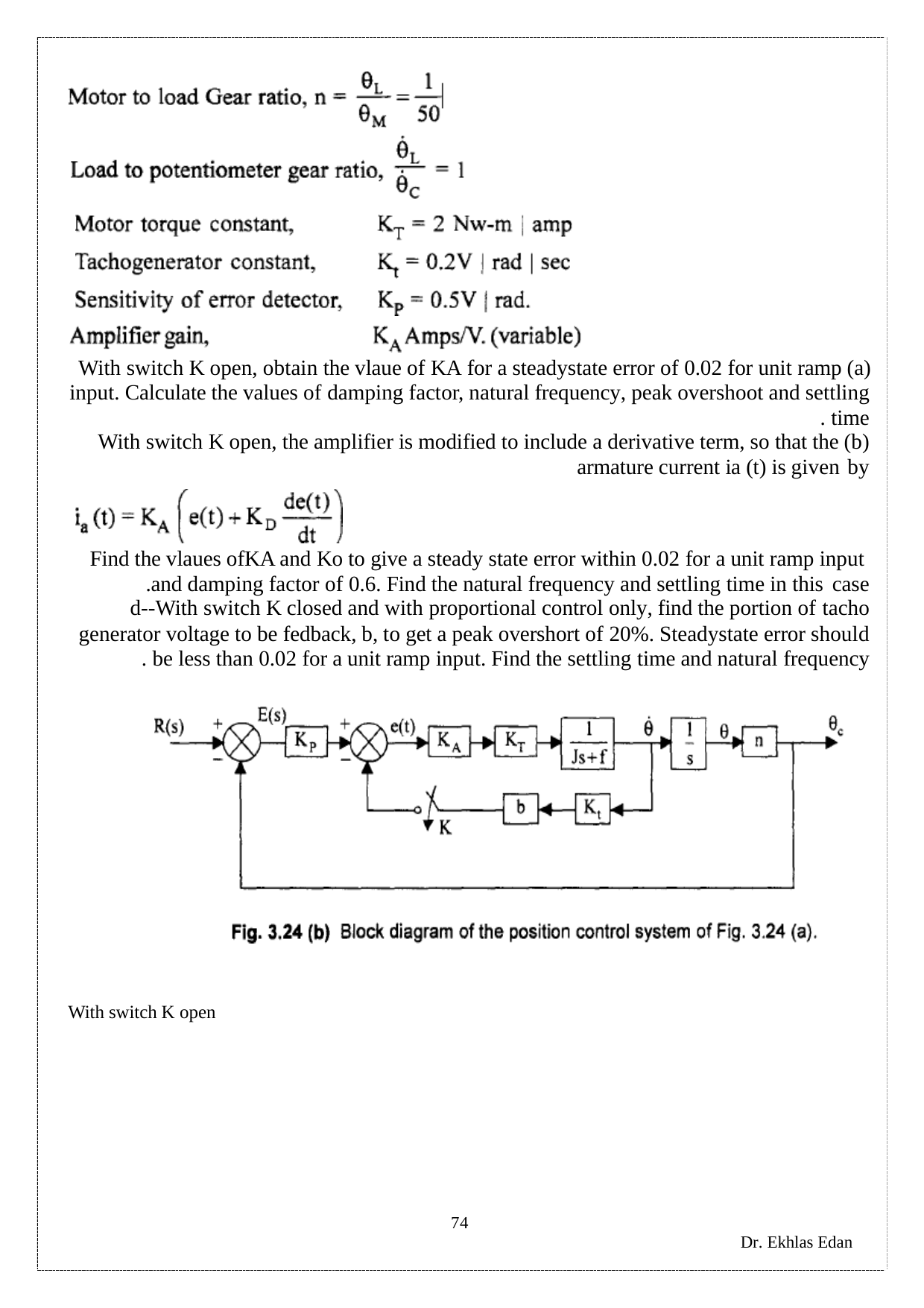

With switch K open, obtain the vlaue of KA for a steadystate error of 0.02 for unit ramp  input. Calculate the values of damping factor, natural frequency, peak overshoot and settling  time.
With switch K open, the amplifier is modified to include a derivative term, so that the
armature current ia (t) is given by

Find the vlaues ofKA and Ko to give a steady state error within 0.02 for a unit ramp input  and damping factor of 0.6. Find the natural frequency and settling time in this case.
d--With switch K closed and with proportional control only, find the portion of tacho
generator voltage to be fedback, b, to get a peak overshort of 20%. Steadystate error should  be less than 0.02 for a unit ramp input. Find the settling time and natural frequency.

With switch K open
74
Dr. Ekhlas Edan